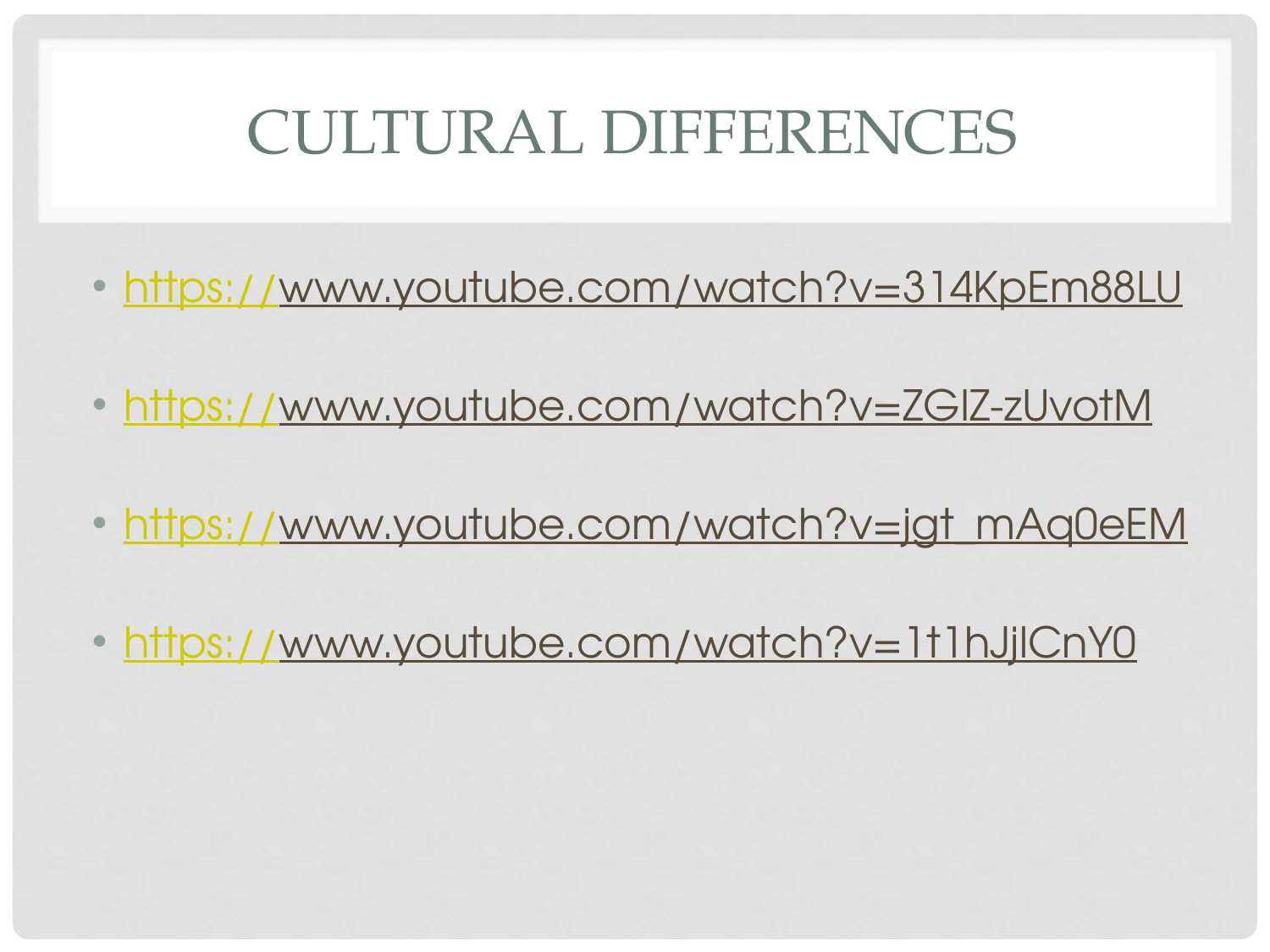

# CULTURAL DIFFERENCES
https://www.youtube.com/watch?v=314KpEm88LU

https://www.youtube.com/watch?v=ZGIZ-zUvotM

https://www.youtube.com/watch?v=jgt_mAq0eEM

https://www.youtube.com/watch?v=1t1hJjlCnY0